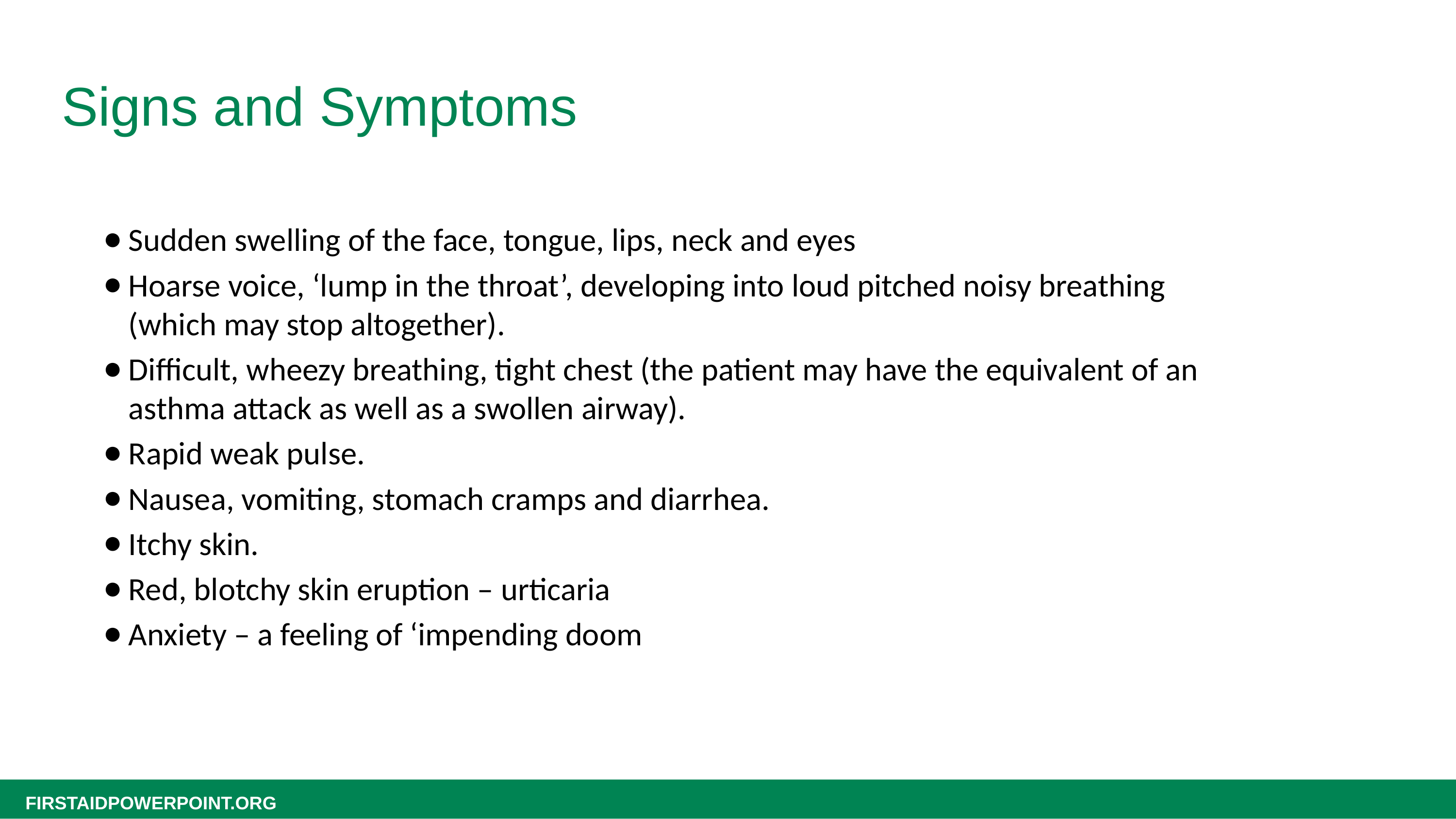

Signs and Symptoms
Sudden swelling of the face, tongue, lips, neck and eyes
Hoarse voice, ‘lump in the throat’, developing into loud pitched noisy breathing (which may stop altogether).
Difficult, wheezy breathing, tight chest (the patient may have the equivalent of an asthma attack as well as a swollen airway).
Rapid weak pulse.
Nausea, vomiting, stomach cramps and diarrhea.
Itchy skin.
Red, blotchy skin eruption – urticaria
Anxiety – a feeling of ‘impending doom

FIRSTAIDPOWERPOINT.ORG